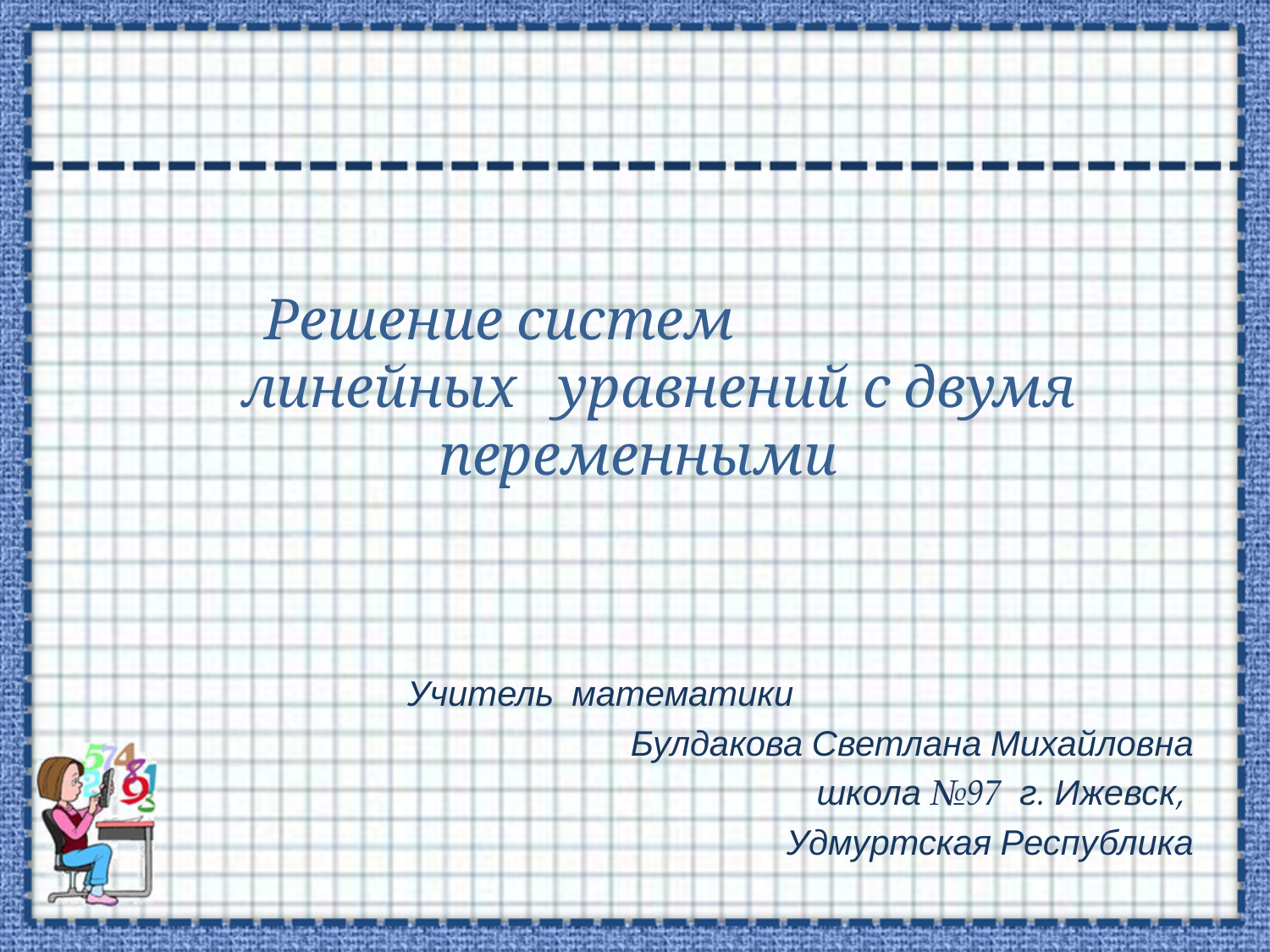

#

      Решение систем                           линейных   уравнений с двумя переменными

Учитель  математики
Булдакова Светлана Михайловна
школа №97  г. Ижевск,
Удмуртская Республика